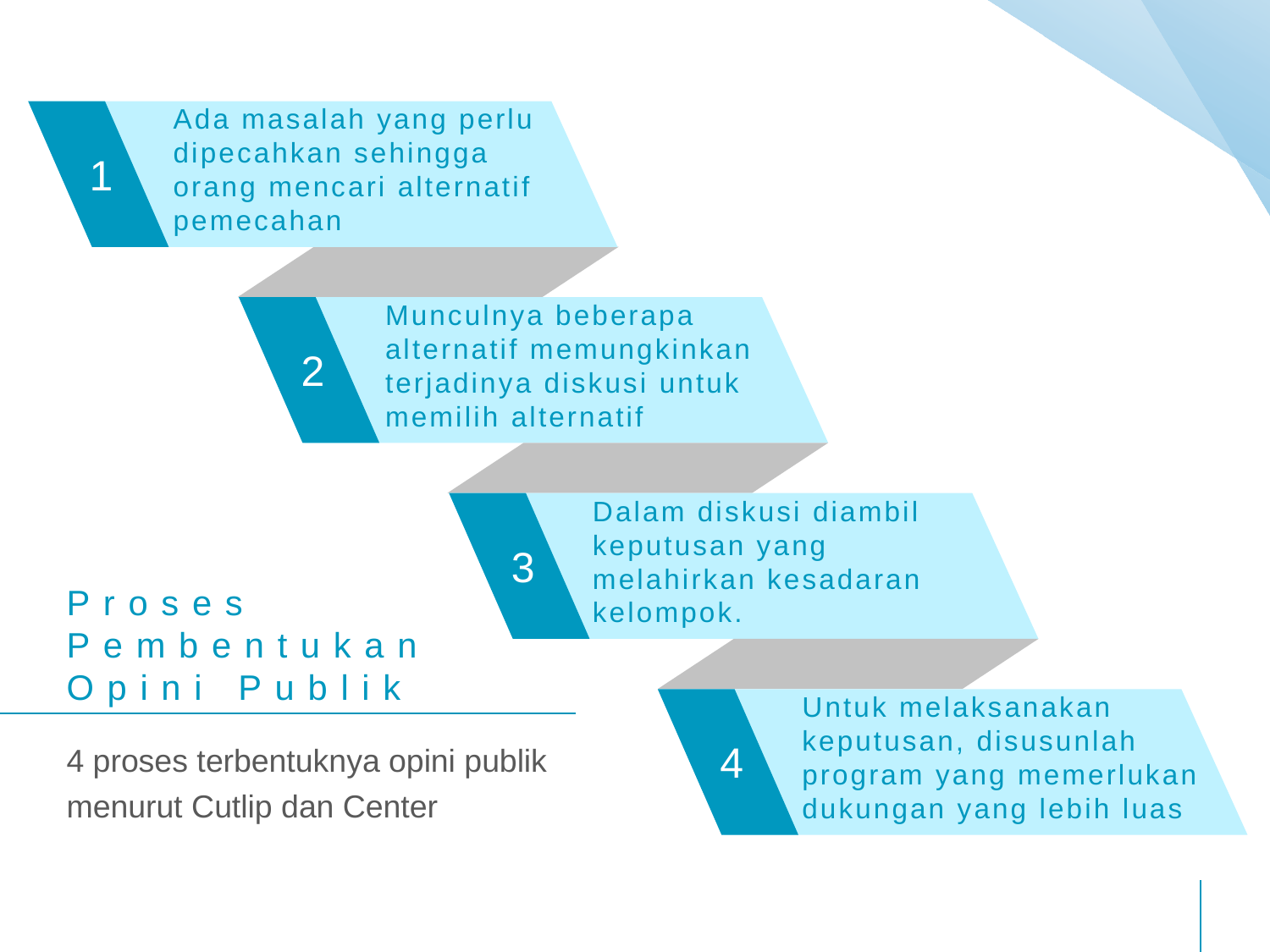

Ada masalah yang perlu dipecahkan sehingga orang mencari alternatif pemecahan
1
Munculnya beberapa alternatif memungkinkan terjadinya diskusi untuk memilih alternatif
2
Dalam diskusi diambil keputusan yang melahirkan kesadaran kelompok.
3
Proses Pembentukan Opini Publik
Untuk melaksanakan keputusan, disusunlah program yang memerlukan dukungan yang lebih luas
4
4 proses terbentuknya opini publik menurut Cutlip dan Center